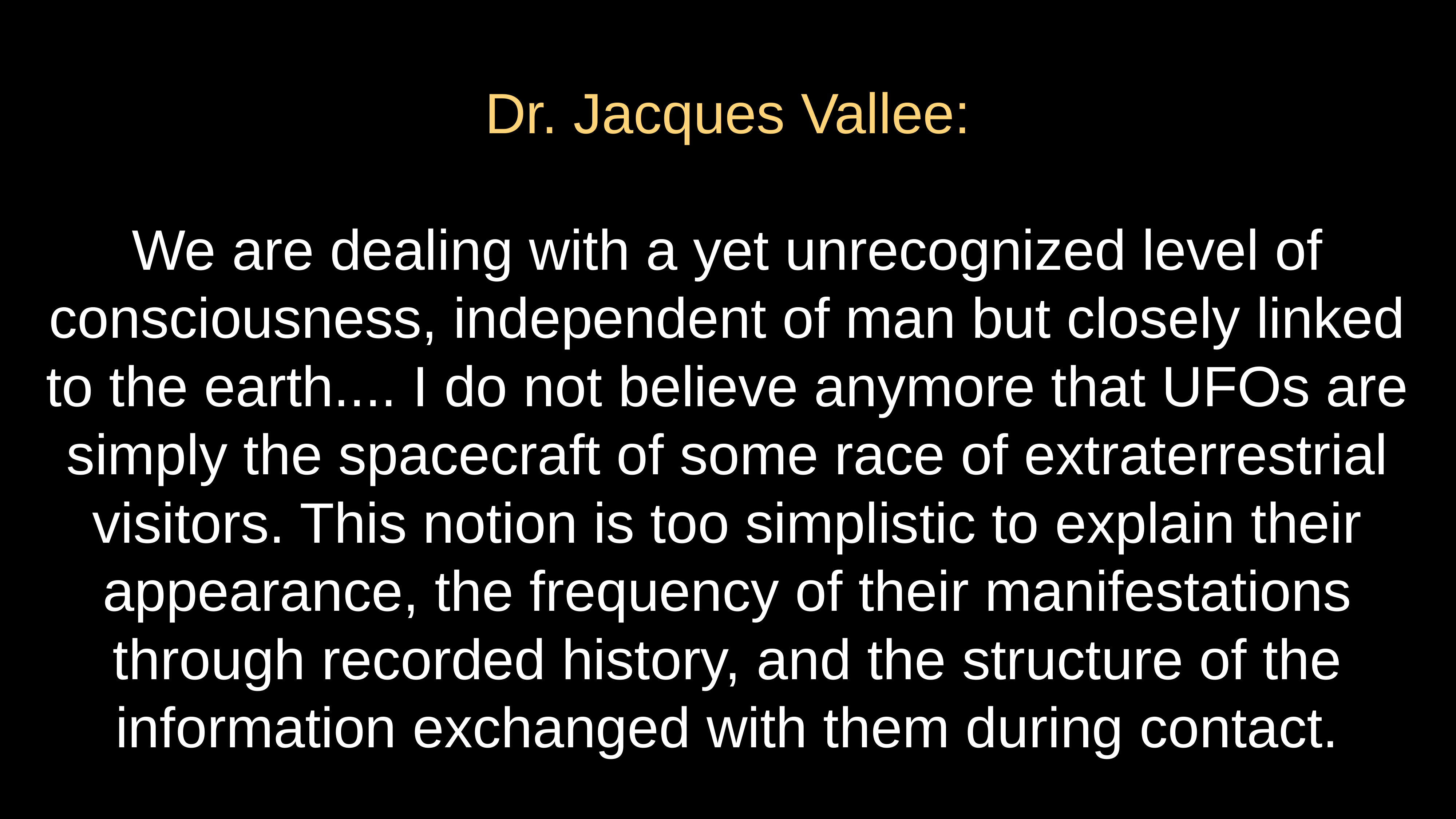

# Dr. Jacques Vallee:

We are dealing with a yet unrecognized level of consciousness, independent of man but closely linked to the earth.... I do not believe anymore that UFOs are simply the spacecraft of some race of extraterrestrial visitors. This notion is too simplistic to explain their appearance, the frequency of their manifestations through recorded history, and the structure of the information exchanged with them during contact.
Jacques Vallee: